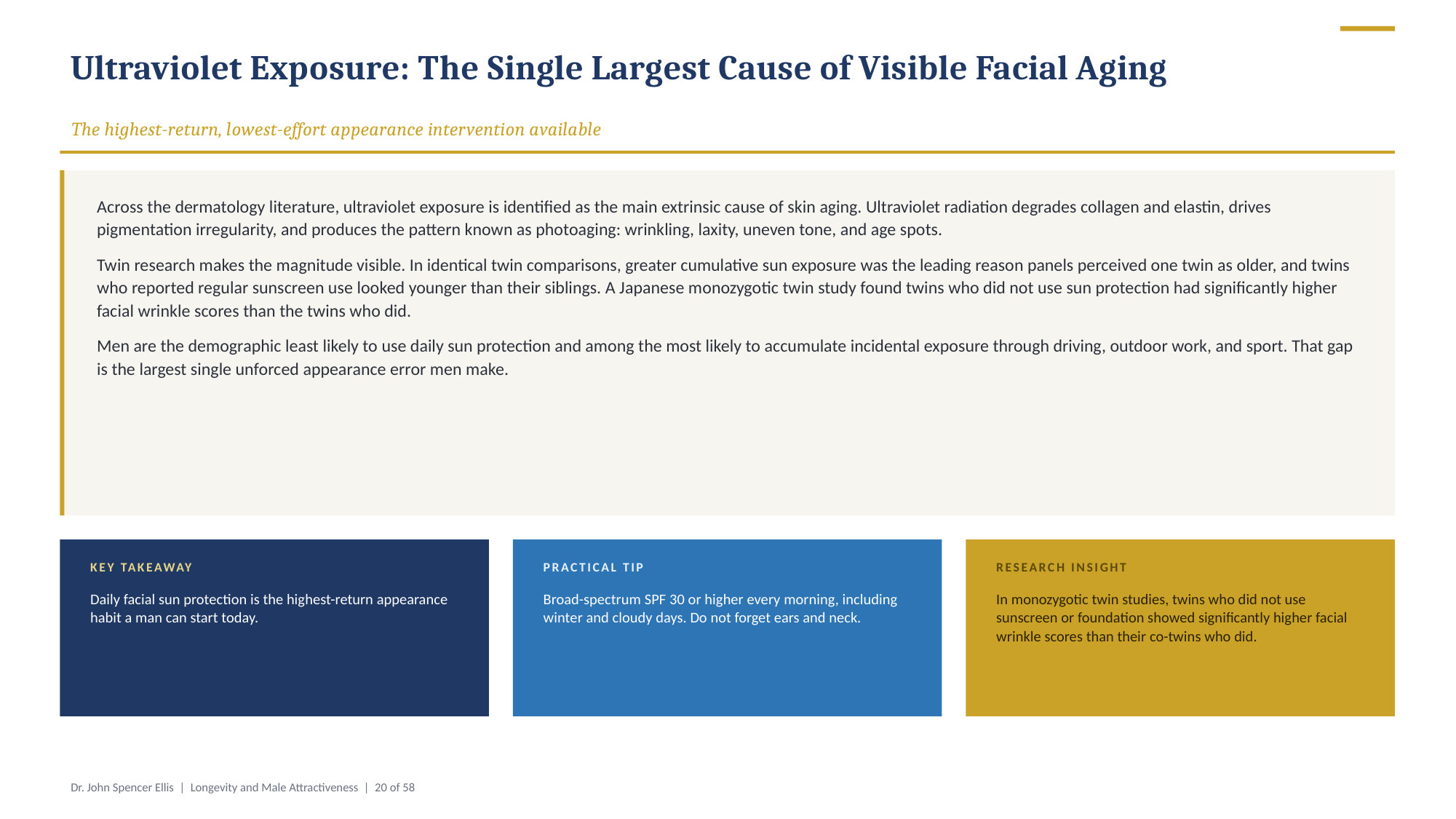

Ultraviolet Exposure: The Single Largest Cause of Visible Facial Aging
The highest-return, lowest-effort appearance intervention available

Across the dermatology literature, ultraviolet exposure is identified as the main extrinsic cause of skin aging. Ultraviolet radiation degrades collagen and elastin, drives pigmentation irregularity, and produces the pattern known as photoaging: wrinkling, laxity, uneven tone, and age spots.
Twin research makes the magnitude visible. In identical twin comparisons, greater cumulative sun exposure was the leading reason panels perceived one twin as older, and twins who reported regular sunscreen use looked younger than their siblings. A Japanese monozygotic twin study found twins who did not use sun protection had significantly higher facial wrinkle scores than the twins who did.
Men are the demographic least likely to use daily sun protection and among the most likely to accumulate incidental exposure through driving, outdoor work, and sport. That gap is the largest single unforced appearance error men make.

KEY TAKEAWAY
PRACTICAL TIP
RESEARCH INSIGHT
Daily facial sun protection is the highest-return appearance habit a man can start today.
Broad-spectrum SPF 30 or higher every morning, including winter and cloudy days. Do not forget ears and neck.
In monozygotic twin studies, twins who did not use sunscreen or foundation showed significantly higher facial wrinkle scores than their co-twins who did.
Dr. John Spencer Ellis  |  Longevity and Male Attractiveness  |  20 of 58